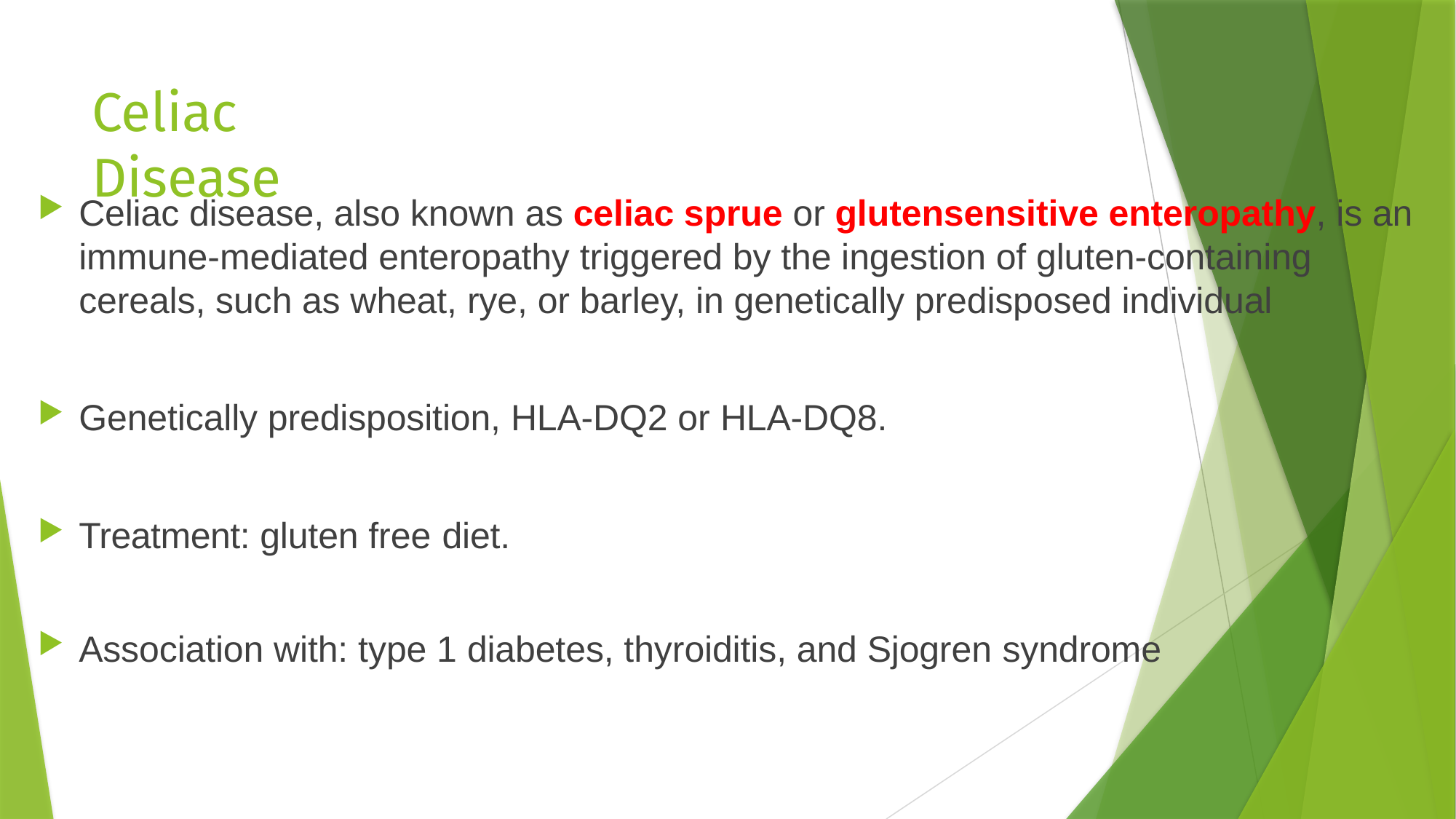

# Celiac Disease
Celiac disease, also known as celiac sprue or glutensensitive enteropathy, is an immune-mediated enteropathy triggered by the ingestion of gluten-containing cereals, such as wheat, rye, or barley, in genetically predisposed individual

Genetically predisposition, HLA-DQ2 or HLA-DQ8.

Treatment: gluten free diet.

Association with: type 1 diabetes, thyroiditis, and Sjogren syndrome